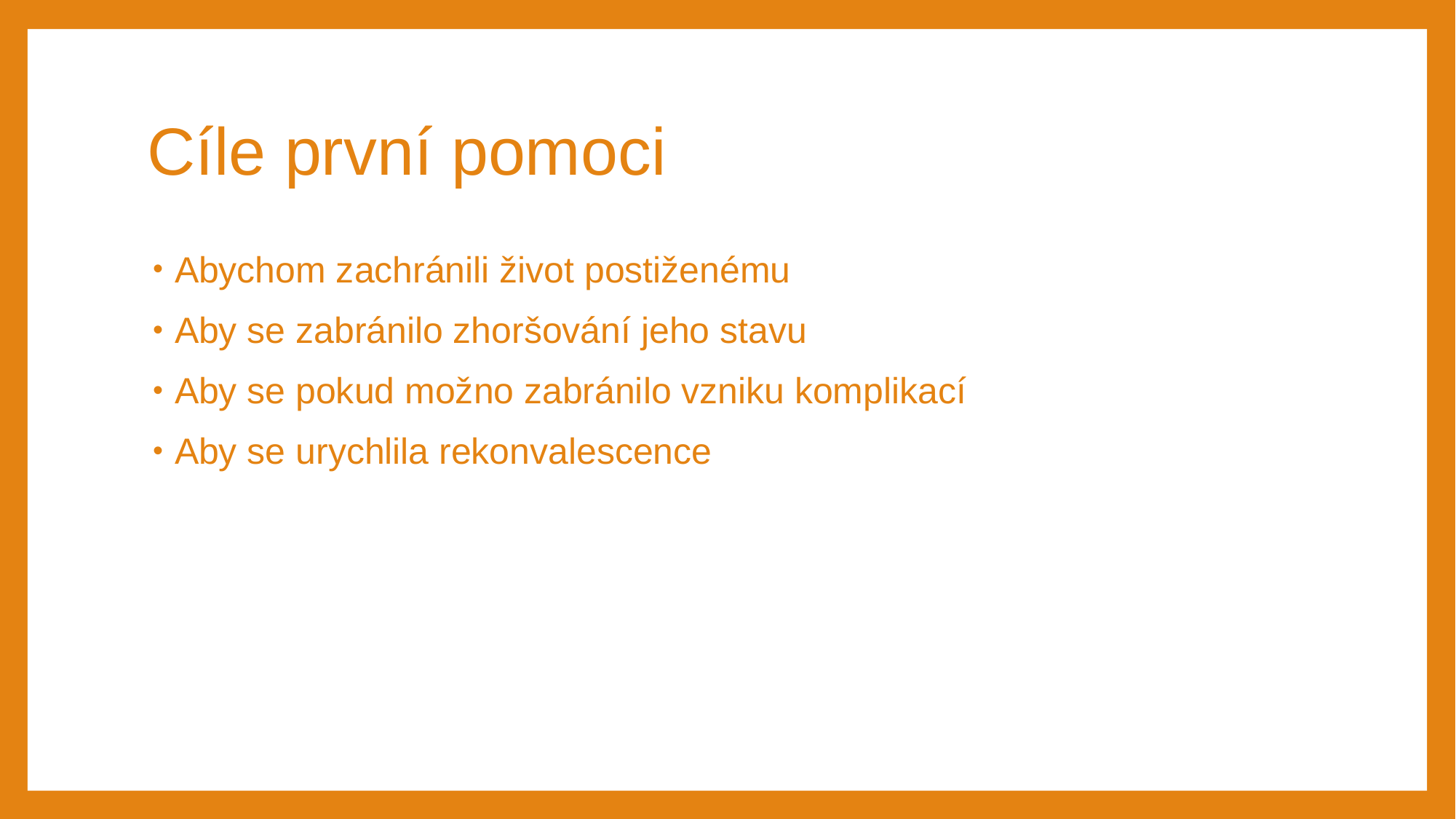

# Cíle první pomoci
Abychom zachránili život postiženému
Aby se zabránilo zhoršování jeho stavu
Aby se pokud možno zabránilo vzniku komplikací
Aby se urychlila rekonvalescence